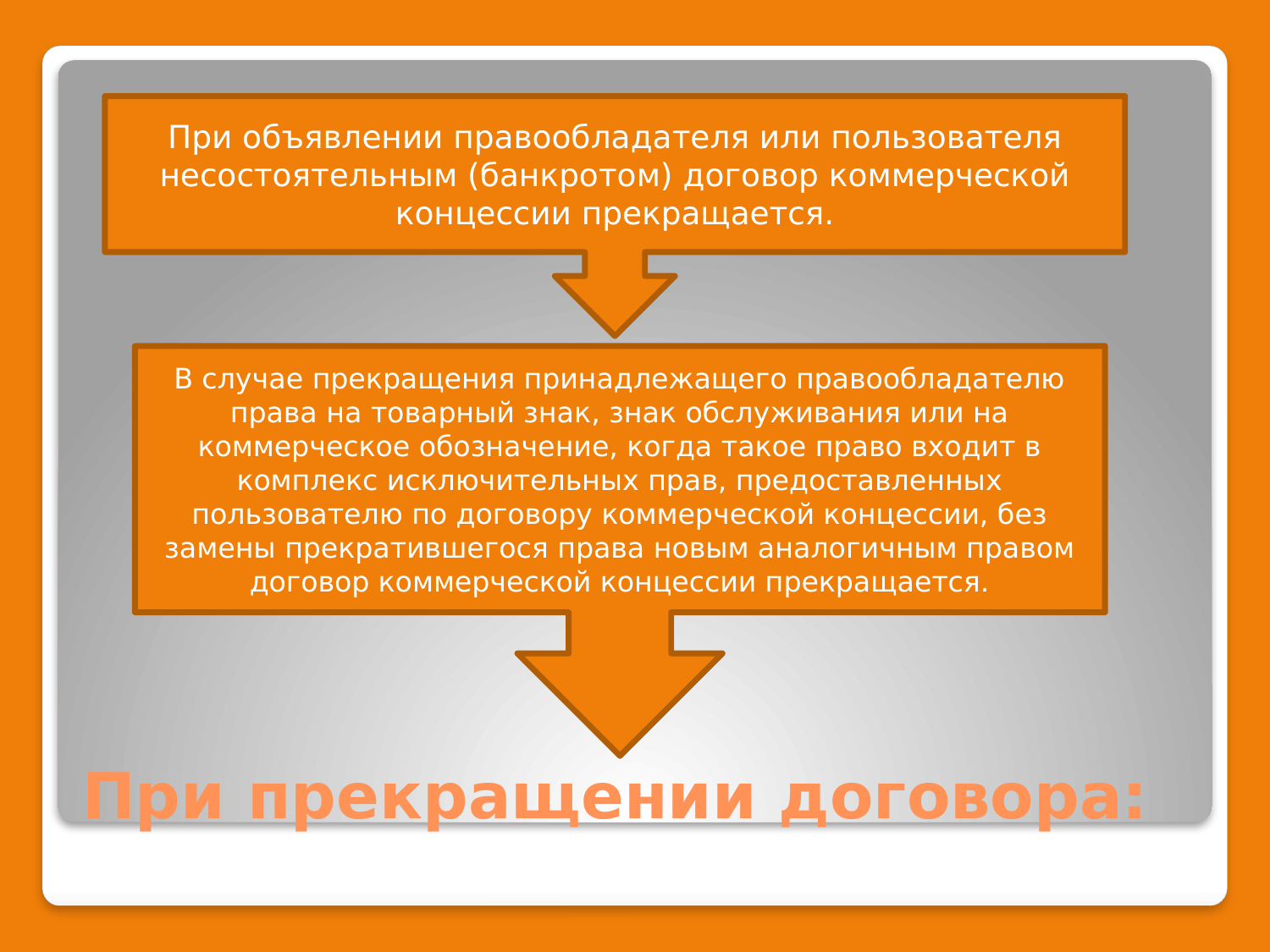

При объявлении правообладателя или пользователя несостоятельным (банкротом) договор коммерческой концессии прекращается.
В случае прекращения принадлежащего правообладателю права на товарный знак, знак обслуживания или на коммерческое обозначение, когда такое право входит в комплекс исключительных прав, предоставленных пользователю по договору коммерческой концессии, без замены прекратившегося права новым аналогичным правом договор коммерческой концессии прекращается.
# При прекращении договора: